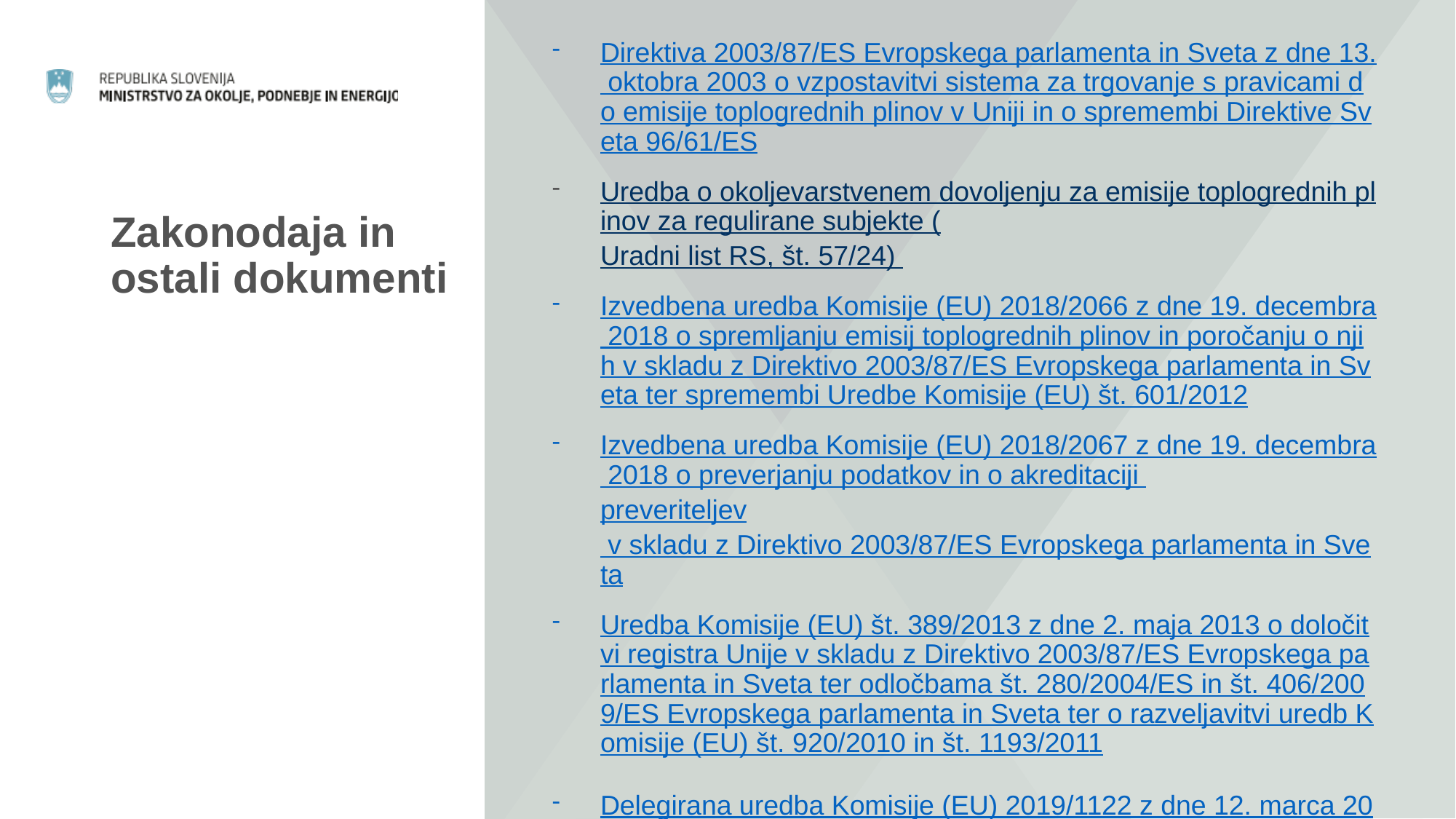

Direktiva 2003/87/ES Evropskega parlamenta in Sveta z dne 13. oktobra 2003 o vzpostavitvi sistema za trgovanje s pravicami do emisije toplogrednih plinov v Uniji in o spremembi Direktive Sveta 96/61/ES
Uredba o okoljevarstvenem dovoljenju za emisije toplogrednih plinov za regulirane subjekte (Uradni list RS, št. 57/24)
Izvedbena uredba Komisije (EU) 2018/2066 z dne 19. decembra 2018 o spremljanju emisij toplogrednih plinov in poročanju o njih v skladu z Direktivo 2003/87/ES Evropskega parlamenta in Sveta ter spremembi Uredbe Komisije (EU) št. 601/2012
Izvedbena uredba Komisije (EU) 2018/2067 z dne 19. decembra 2018 o preverjanju podatkov in o akreditaciji preveriteljev v skladu z Direktivo 2003/87/ES Evropskega parlamenta in Sveta
Uredba Komisije (EU) št. 389/2013 z dne 2. maja 2013 o določitvi registra Unije v skladu z Direktivo 2003/87/ES Evropskega parlamenta in Sveta ter odločbama št. 280/2004/ES in št. 406/2009/ES Evropskega parlamenta in Sveta ter o razveljavitvi uredb Komisije (EU) št. 920/2010 in št. 1193/2011
Delegirana uredba Komisije (EU) 2019/1122 z dne 12. marca 2019 o dopolnitvi Direktive 2003/87/ES Evropskega parlamenta in Sveta glede delovanja registra Unije
Spletna stran Evropske komisije (obrazci za načrt za spremljanje, letno poročilo in smernice za regulirane subjekte – v angleščini)
Spletna stran za obstoječi sistem trgovanja (ETS1), vključno s seznamom upravljavcev, ki imajo dovoljenja za izpuščanje emisij TGP, neto kaloričnimi vrednostmi, emisijskimi faktorji …
# Zakonodaja in ostali dokumenti